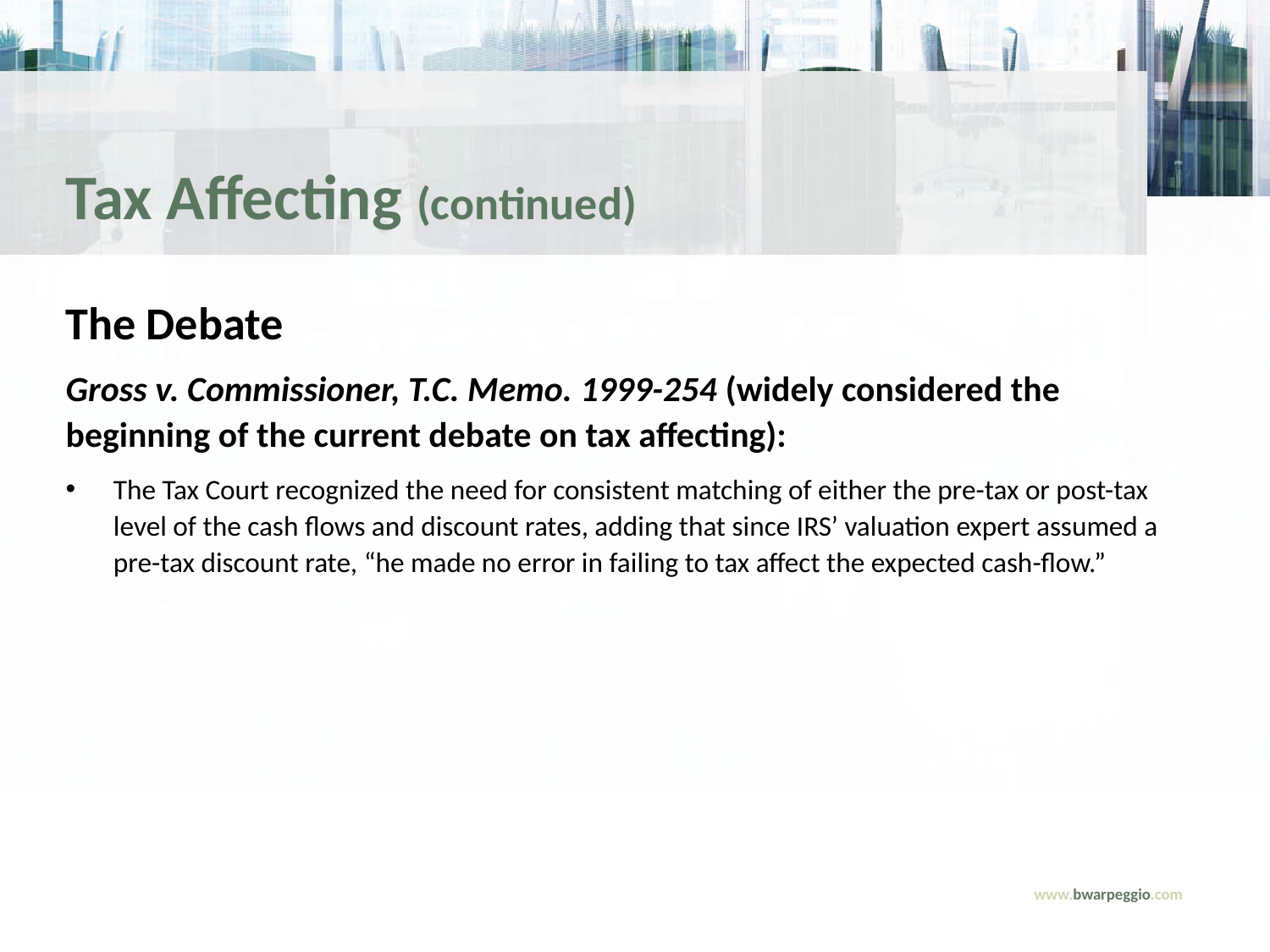

Tax Affecting (continued)
The Debate
Gross v. Commissioner, T.C. Memo. 1999-254 (widely considered the beginning of the current debate on tax affecting):
The Tax Court recognized the need for consistent matching of either the pre-tax or post-tax level of the cash flows and discount rates, adding that since IRS’ valuation expert assumed a pre-tax discount rate, “he made no error in failing to tax affect the expected cash-flow.”